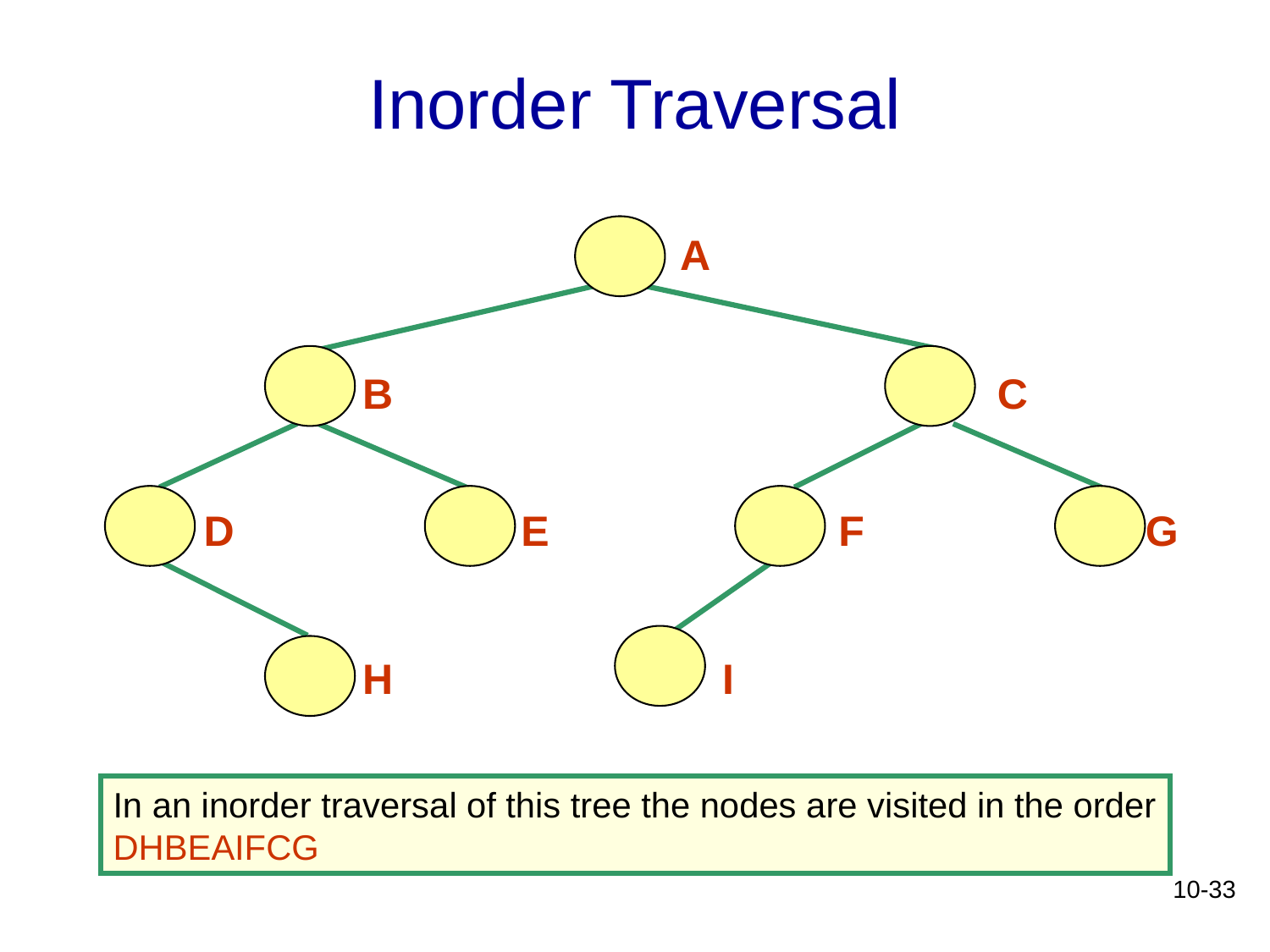

# Inorder Traversal

A

B
C

D
E
F
G

H
I
In an inorder traversal of this tree the nodes are visited in the order DHBEAIFCG
10-33